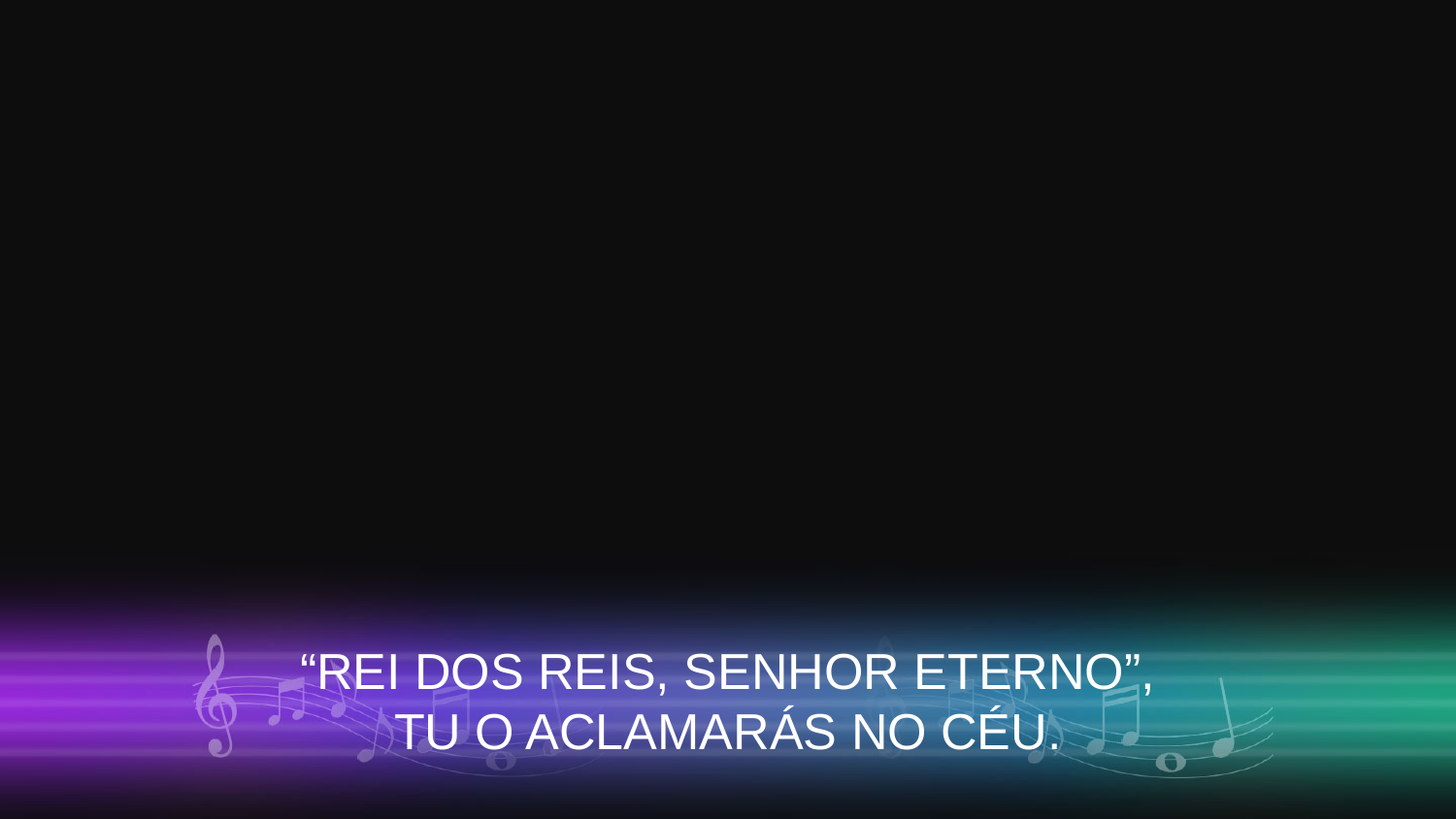

“REI DOS REIS, SENHOR ETERNO”,
TU O ACLAMARÁS NO CÉU.